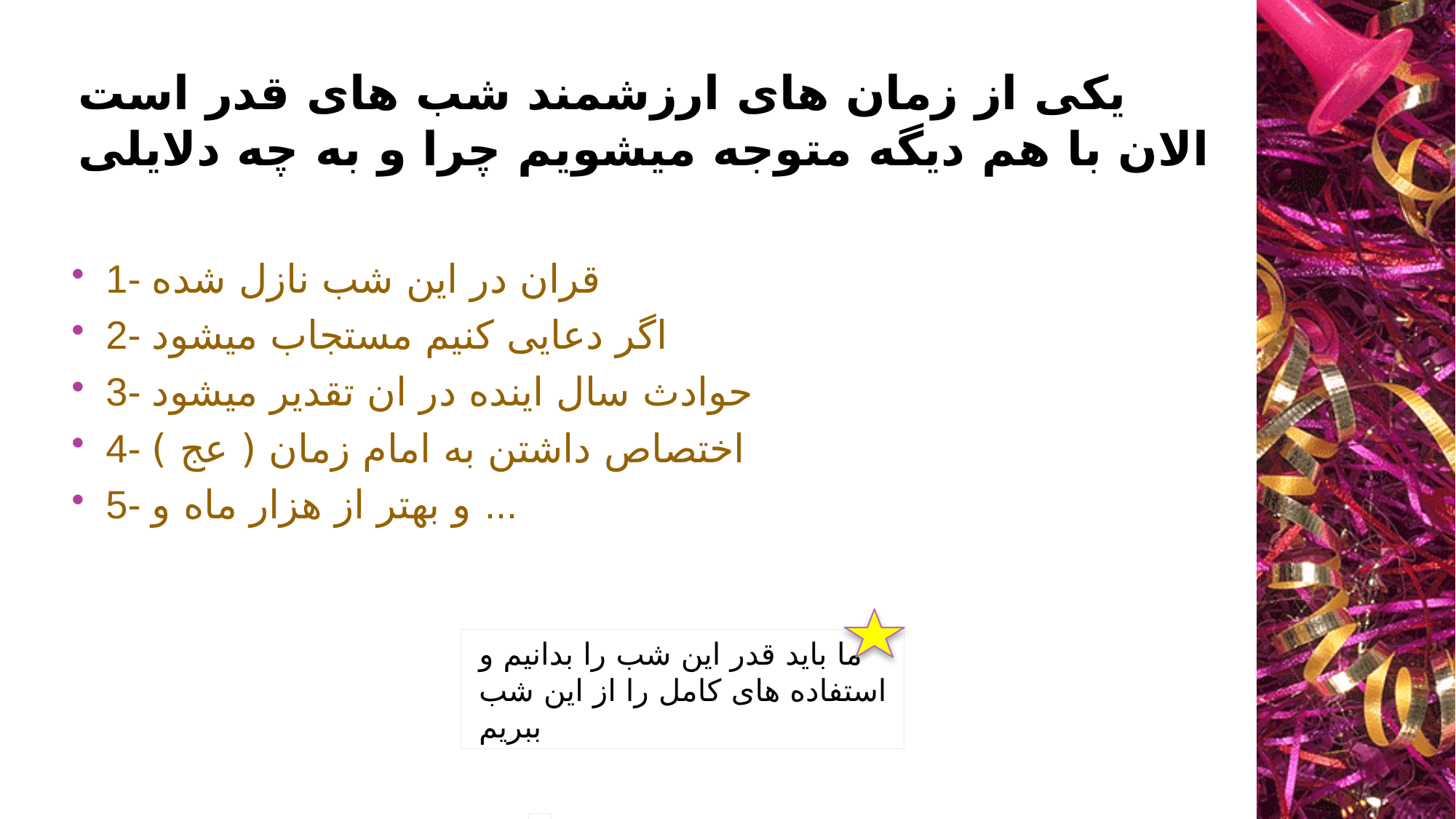

# یکی از زمان های ارزشمند شب های قدر است الان با هم دیگه متوجه میشویم چرا و به چه دلایلی
1- قران در این شب نازل شده
2- اگر دعایی کنیم مستجاب میشود
3- حوادث سال اینده در ان تقدیر میشود
4- اختصاص داشتن به امام زمان ( عج )
5- و بهتر از هزار ماه و ...

ما باید قدر این شب را بدانیم و استفاده های کامل را از این شب ببریم